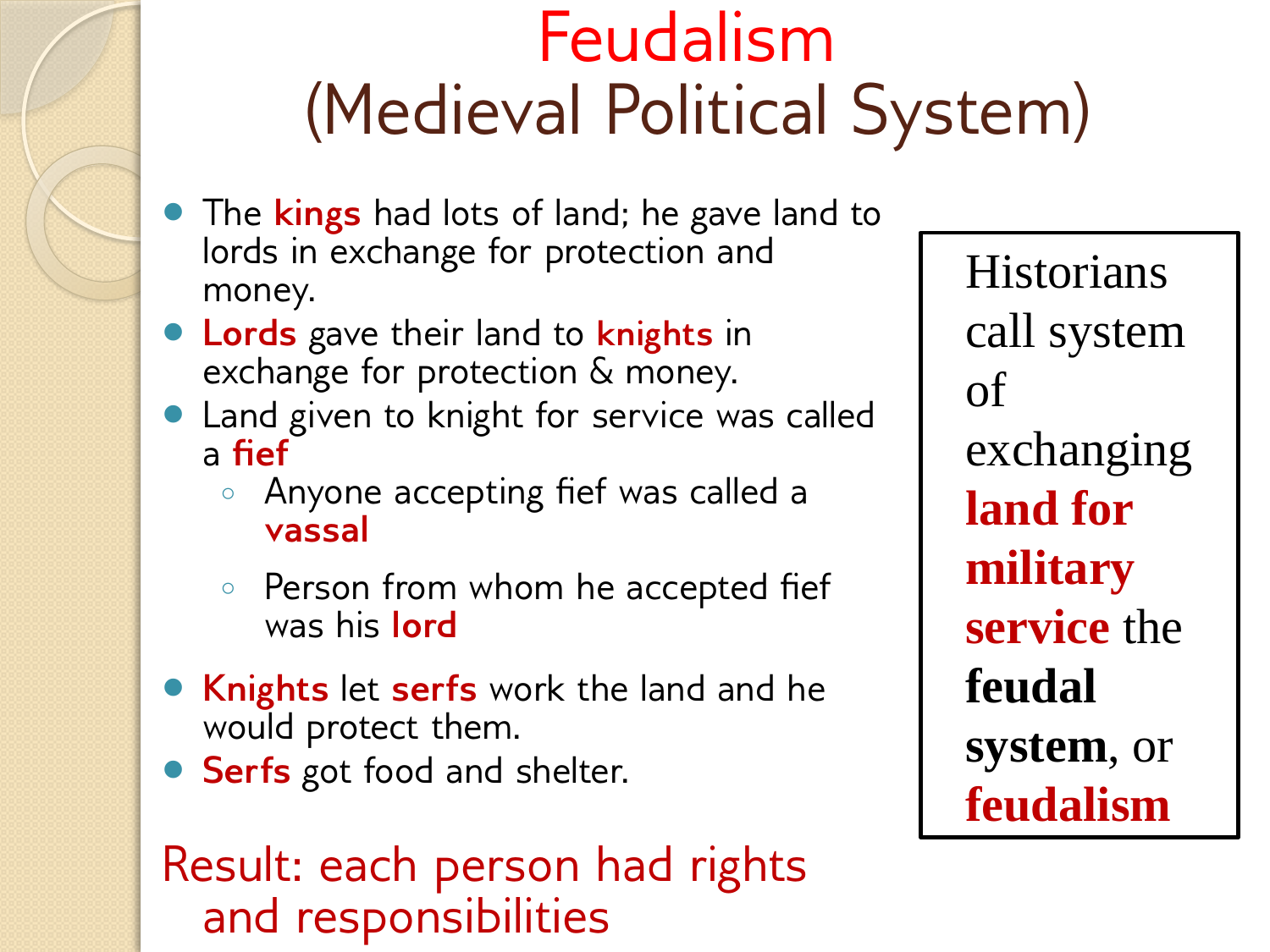

# Feudalism (Medieval Political System)
The kings had lots of land; he gave land to lords in exchange for protection and money.
Lords gave their land to knights in exchange for protection & money.
Land given to knight for service was called a fief
Anyone accepting fief was called a vassal
Person from whom he accepted fief was his lord
Knights let serfs work the land and he would protect them.
Serfs got food and shelter.

Result: each person had rights and responsibilities

Historians call system of exchanging land for military service the feudal system, or feudalism